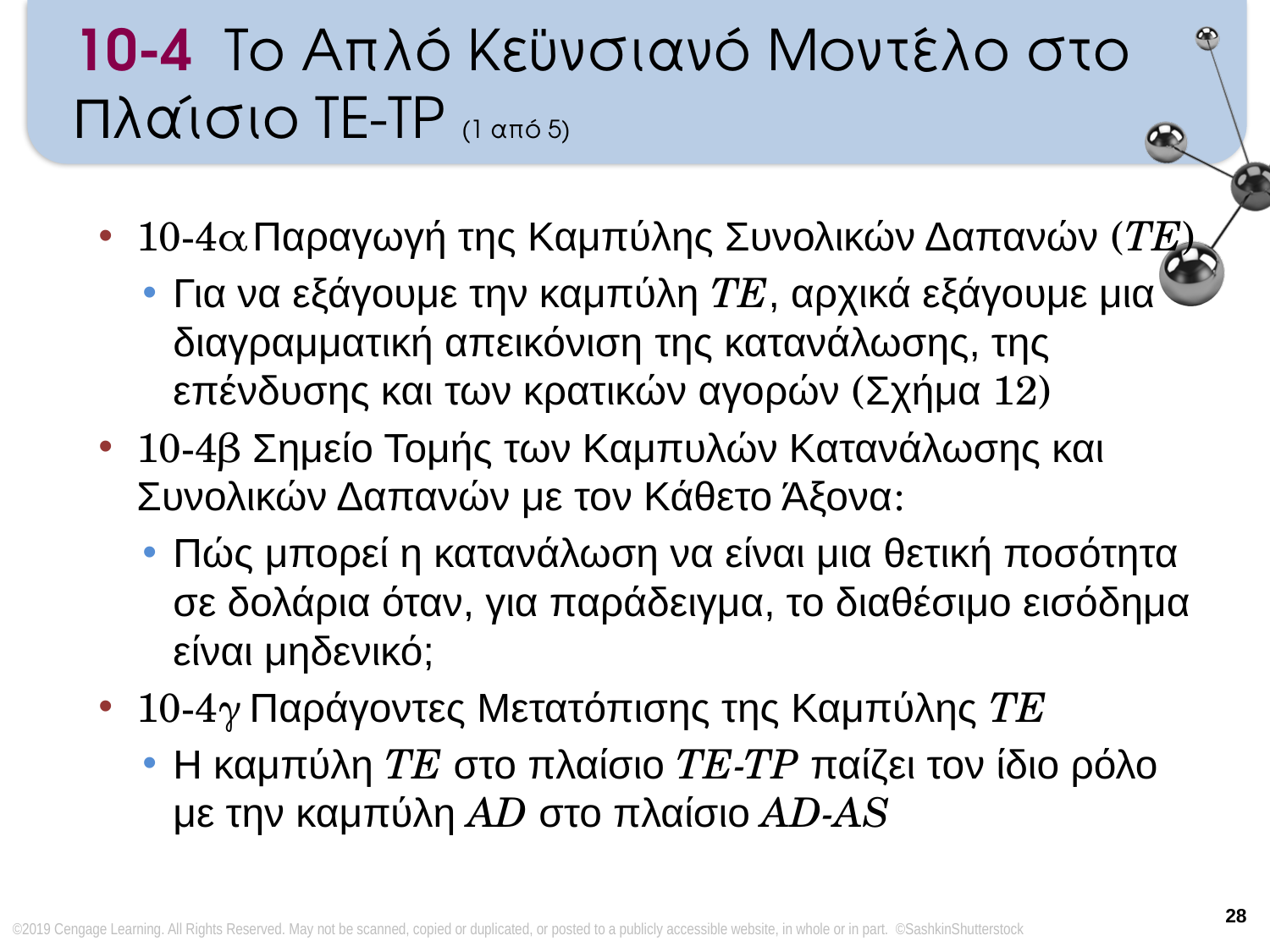

# 10-4  Το Απλό Κεϋνσιανό Μοντέλο στο Πλαίσιο TE-TP (1 από 5)
10-4α Παραγωγή της Καμπύλης Συνολικών Δαπανών (TE)
Για να εξάγουμε την καμπύλη TE, αρχικά εξάγουμε μια διαγραμματική απεικόνιση της κατανάλωσης, της επένδυσης και των κρατικών αγορών (Σχήμα 12)
10-4β Σημείο Τομής των Καμπυλών Κατανάλωσης και Συνολικών Δαπανών με τον Κάθετο Άξονα:
Πώς μπορεί η κατανάλωση να είναι μια θετική ποσότητα σε δολάρια όταν, για παράδειγμα, το διαθέσιμο εισόδημα είναι μηδενικό;
10-4γ Παράγοντες Μετατόπισης της Καμπύλης TE
Η καμπύλη TE στο πλαίσιο TE-TP παίζει τον ίδιο ρόλο με την καμπύλη AD στο πλαίσιο AD-AS

28